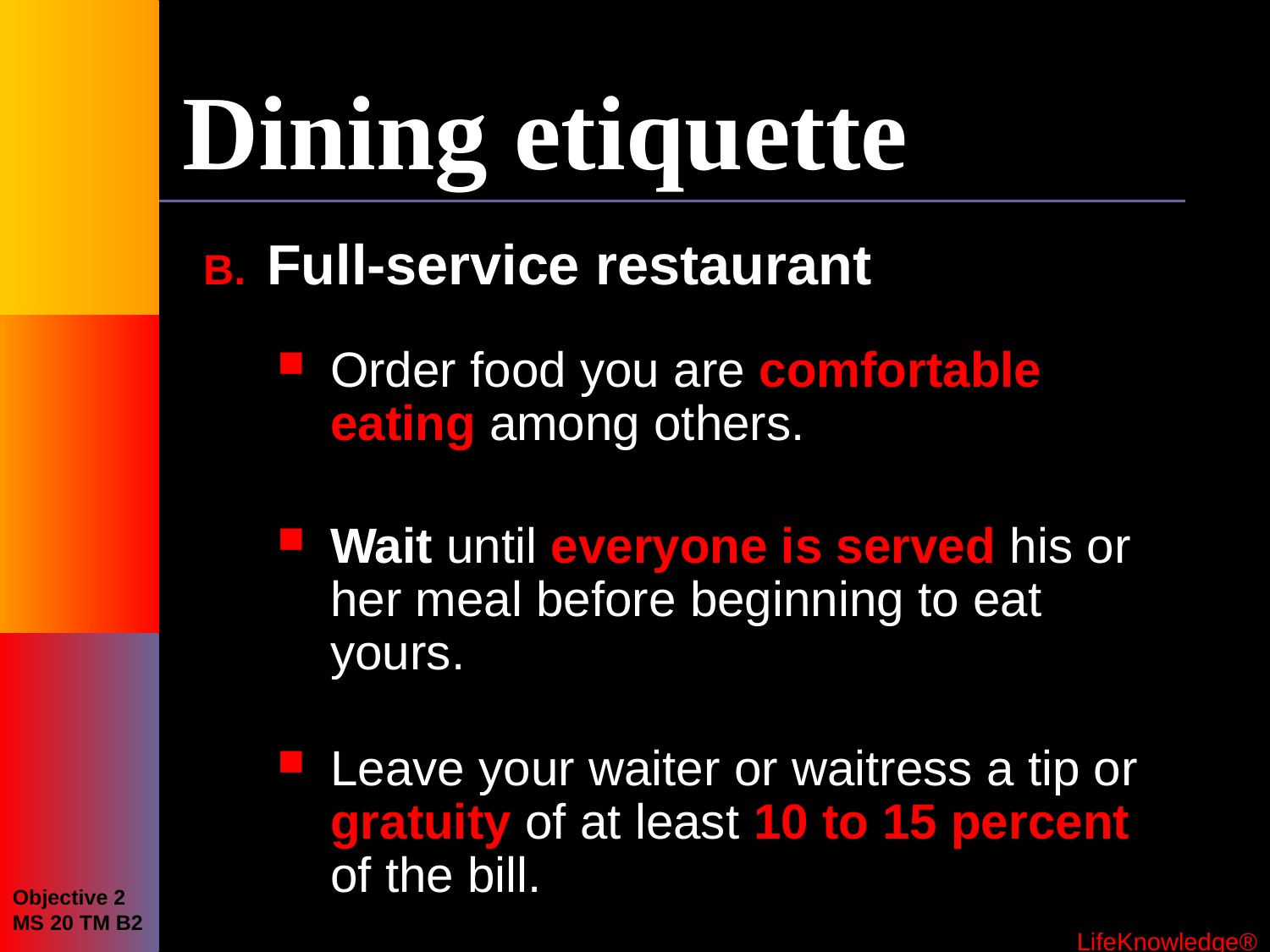

# Dining etiquette
Full-service restaurant
Order food you are comfortable eating among others.
Wait until everyone is served his or her meal before beginning to eat yours.
Leave your waiter or waitress a tip or gratuity of at least 10 to 15 percent of the bill.
Objective 2
MS 20 TM B2